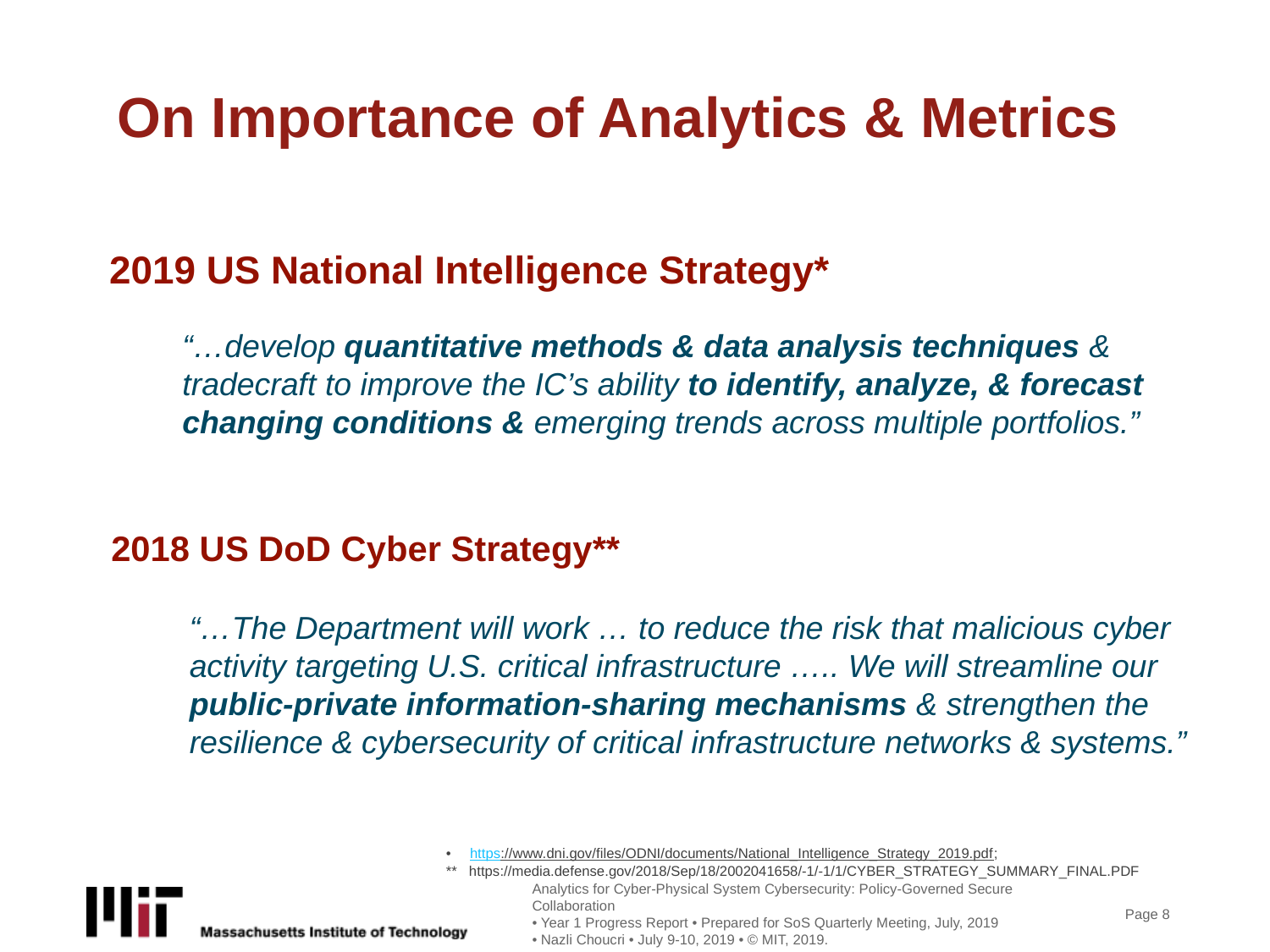

# On Importance of Analytics & Metrics

 2019 US National Intelligence Strategy*

“…develop quantitative methods & data analysis techniques & tradecraft to improve the IC’s ability to identify, analyze, & forecast changing conditions & emerging trends across multiple portfolios.”

  2018 US DoD Cyber Strategy**
“…The Department will work … to reduce the risk that malicious cyber  activity targeting U.S. critical infrastructure ….. We will streamline our public-private information-sharing mechanisms & strengthen the resilience & cybersecurity of critical infrastructure networks & systems.”
https://www.dni.gov/files/ODNI/documents/National_Intelligence_Strategy_2019.pdf;
**   https://media.defense.gov/2018/Sep/18/2002041658/-1/-1/1/CYBER_STRATEGY_SUMMARY_FINAL.PDF
Analytics for Cyber-Physical System Cybersecurity: Policy-Governed Secure Collaboration
• Year 1 Progress Report • Prepared for SoS Quarterly Meeting, July, 2019
• Nazli Choucri • July 9-10, 2019 • © MIT, 2019.
Page 8